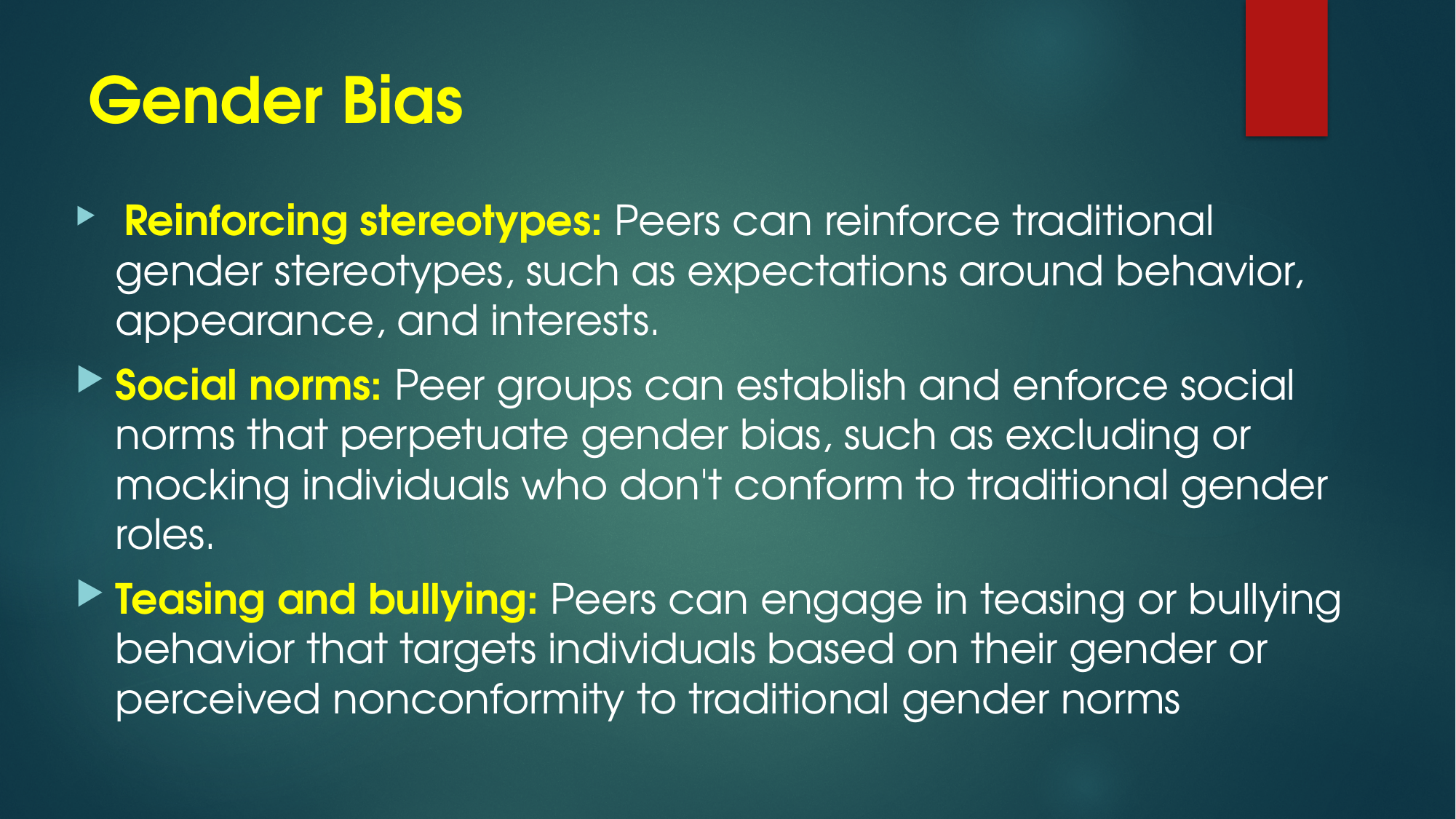

# Gender Bias
 Reinforcing stereotypes: Peers can reinforce traditional gender stereotypes, such as expectations around behavior, appearance, and interests.
Social norms: Peer groups can establish and enforce social norms that perpetuate gender bias, such as excluding or mocking individuals who don't conform to traditional gender roles.
Teasing and bullying: Peers can engage in teasing or bullying behavior that targets individuals based on their gender or perceived nonconformity to traditional gender norms